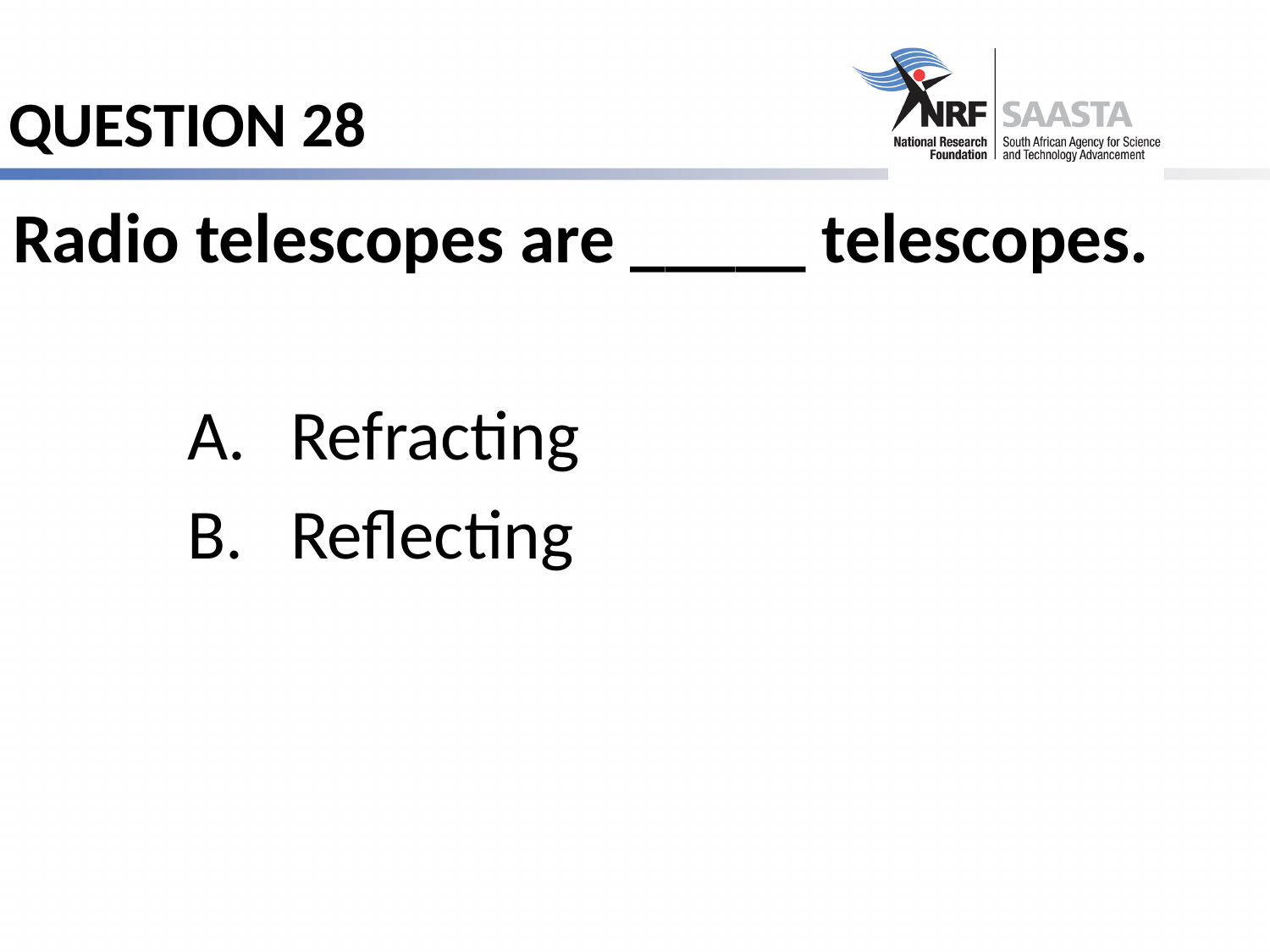

# QUESTION 28
Radio telescopes are _____ telescopes.

Refracting
Reflecting